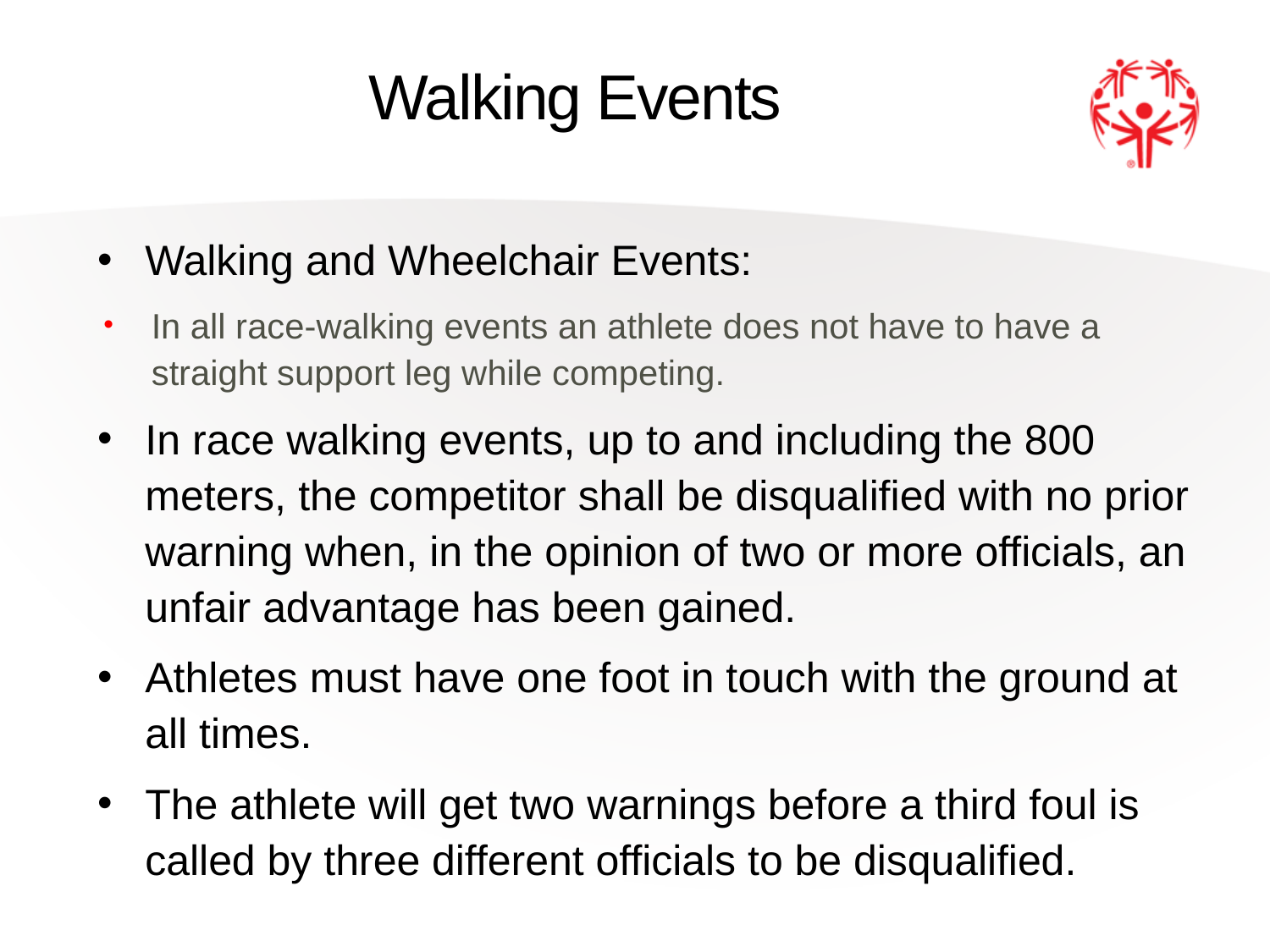

# Walking Events
Walking and Wheelchair Events:
In all race-walking events an athlete does not have to have a straight support leg while competing.
In race walking events, up to and including the 800 meters, the competitor shall be disqualified with no prior warning when, in the opinion of two or more officials, an unfair advantage has been gained.
Athletes must have one foot in touch with the ground at all times.
The athlete will get two warnings before a third foul is called by three different officials to be disqualified.